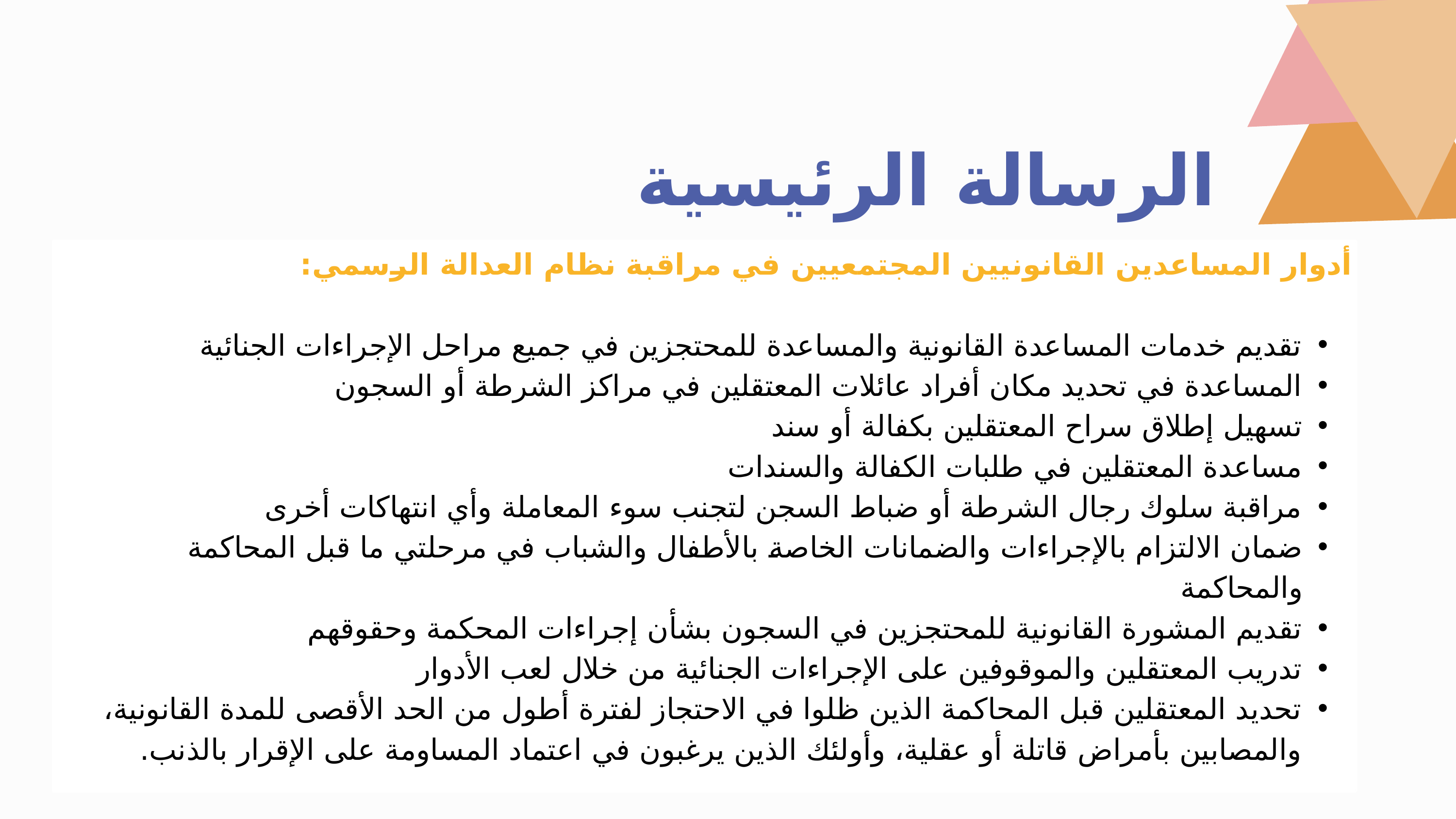

الرسالة الرئيسية

أدوار المساعدين القانونيين المجتمعيين في مراقبة نظام العدالة الرسمي:

تقديم خدمات المساعدة القانونية والمساعدة للمحتجزين في جميع مراحل الإجراءات الجنائية
المساعدة في تحديد مكان أفراد عائلات المعتقلين في مراكز الشرطة أو السجون
تسهيل إطلاق سراح المعتقلين بكفالة أو سند
مساعدة المعتقلين في طلبات الكفالة والسندات
مراقبة سلوك رجال الشرطة أو ضباط السجن لتجنب سوء المعاملة وأي انتهاكات أخرى
ضمان الالتزام بالإجراءات والضمانات الخاصة بالأطفال والشباب في مرحلتي ما قبل المحاكمة والمحاكمة
تقديم المشورة القانونية للمحتجزين في السجون بشأن إجراءات المحكمة وحقوقهم
تدريب المعتقلين والموقوفين على الإجراءات الجنائية من خلال لعب الأدوار
تحديد المعتقلين قبل المحاكمة الذين ظلوا في الاحتجاز لفترة أطول من الحد الأقصى للمدة القانونية، والمصابين بأمراض قاتلة أو عقلية، وأولئك الذين يرغبون في اعتماد المساومة على الإقرار بالذنب.